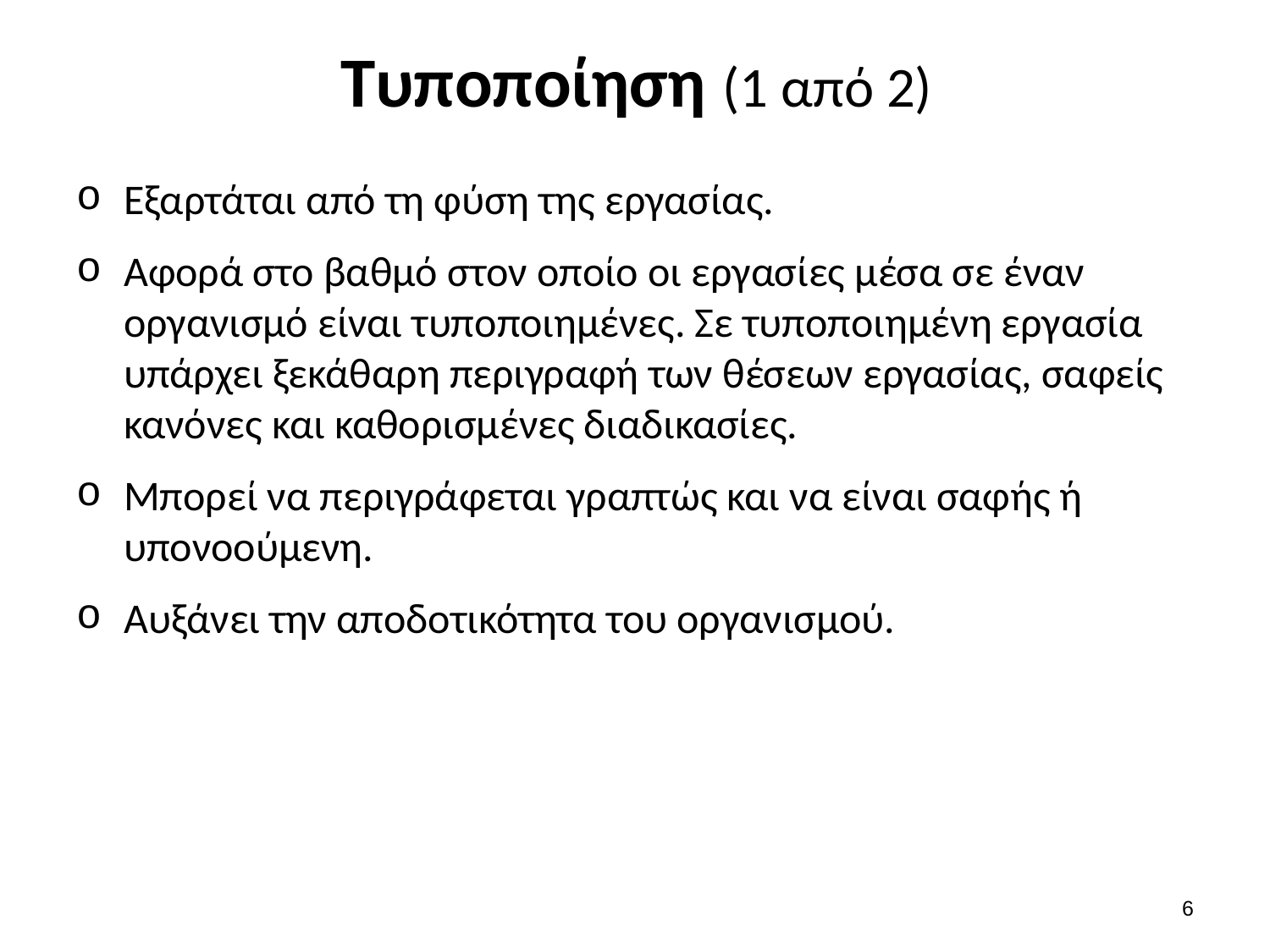

# Τυποποίηση (1 από 2)
Εξαρτάται από τη φύση της εργασίας.
Αφορά στο βαθμό στον οποίο οι εργασίες μέσα σε έναν οργανισμό είναι τυποποιημένες. Σε τυποποιημένη εργασία υπάρχει ξεκάθαρη περιγραφή των θέσεων εργασίας, σαφείς κανόνες και καθορισμένες διαδικασίες.
Μπορεί να περιγράφεται γραπτώς και να είναι σαφής ή υπονοούμενη.
Αυξάνει την αποδοτικότητα του οργανισμού.

6